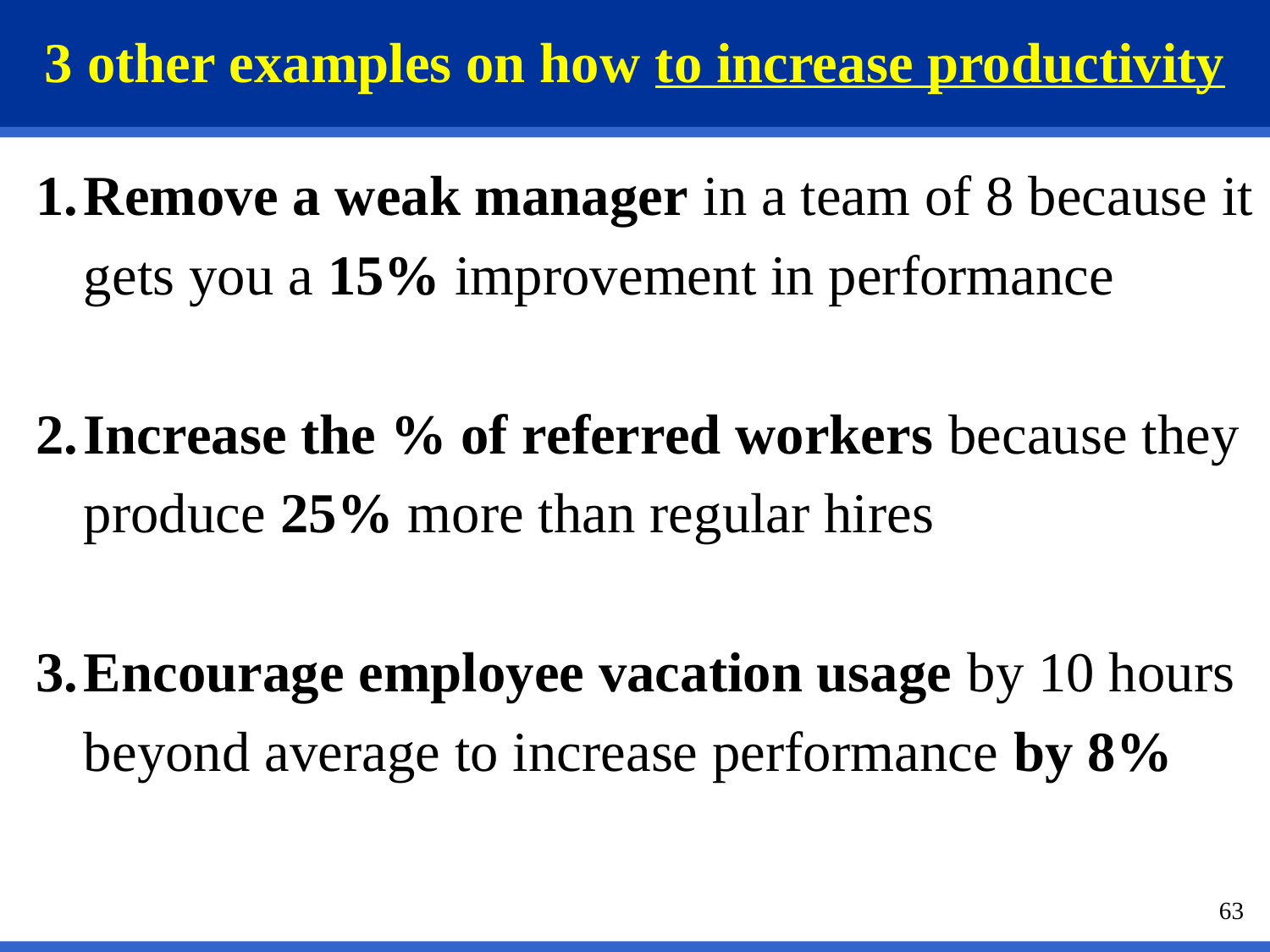

3 other examples on how to increase productivity
Remove a weak manager in a team of 8 because it gets you a 15% improvement in performance

Increase the % of referred workers because they produce 25% more than regular hires

Encourage employee vacation usage by 10 hours beyond average to increase performance by 8%

63